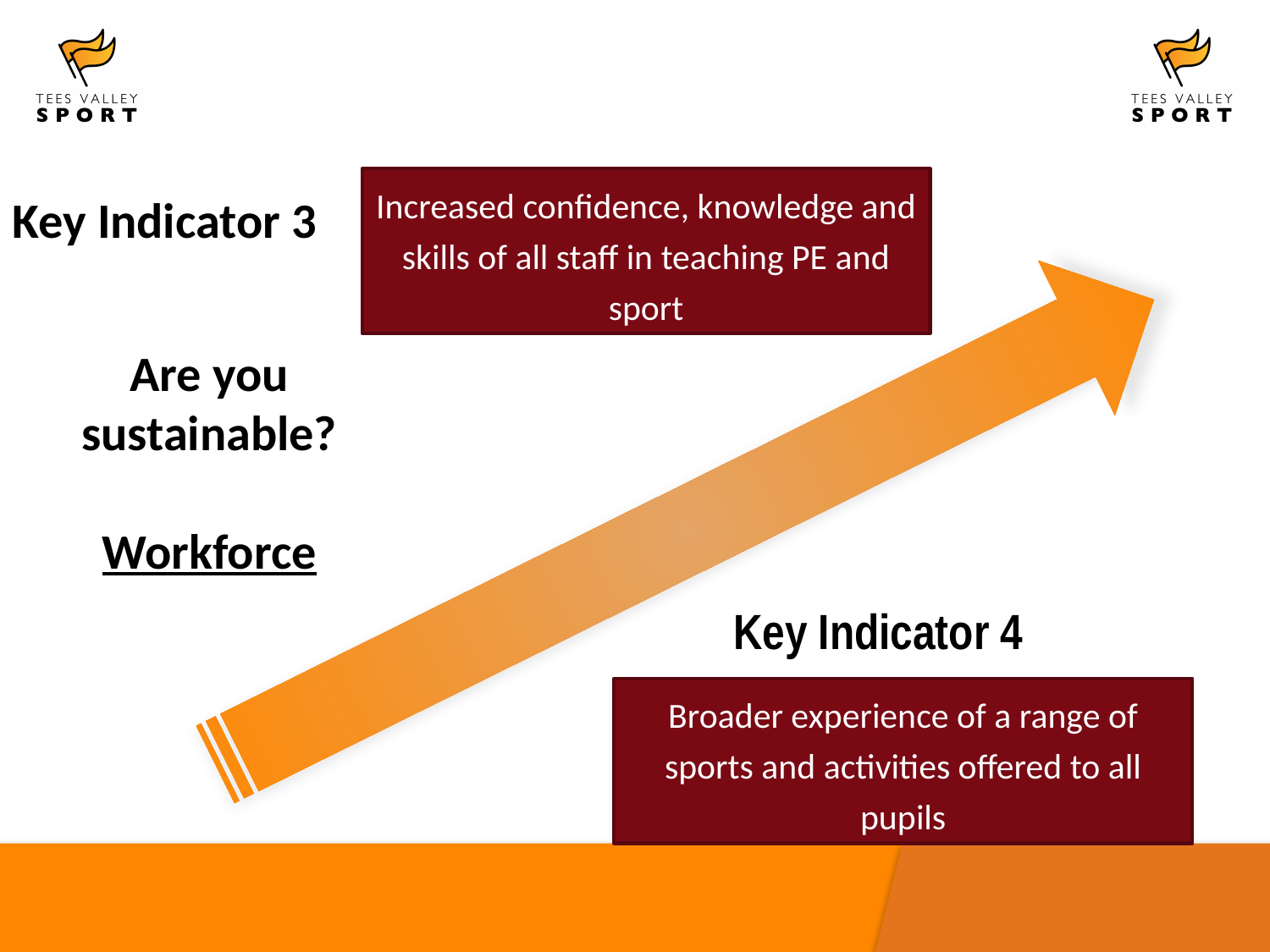

Increased confidence, knowledge and skills of all staff in teaching PE and sport
Key Indicator 3
Are you sustainable?

Workforce

Key Indicator 4
Broader experience of a range of sports and activities offered to all pupils